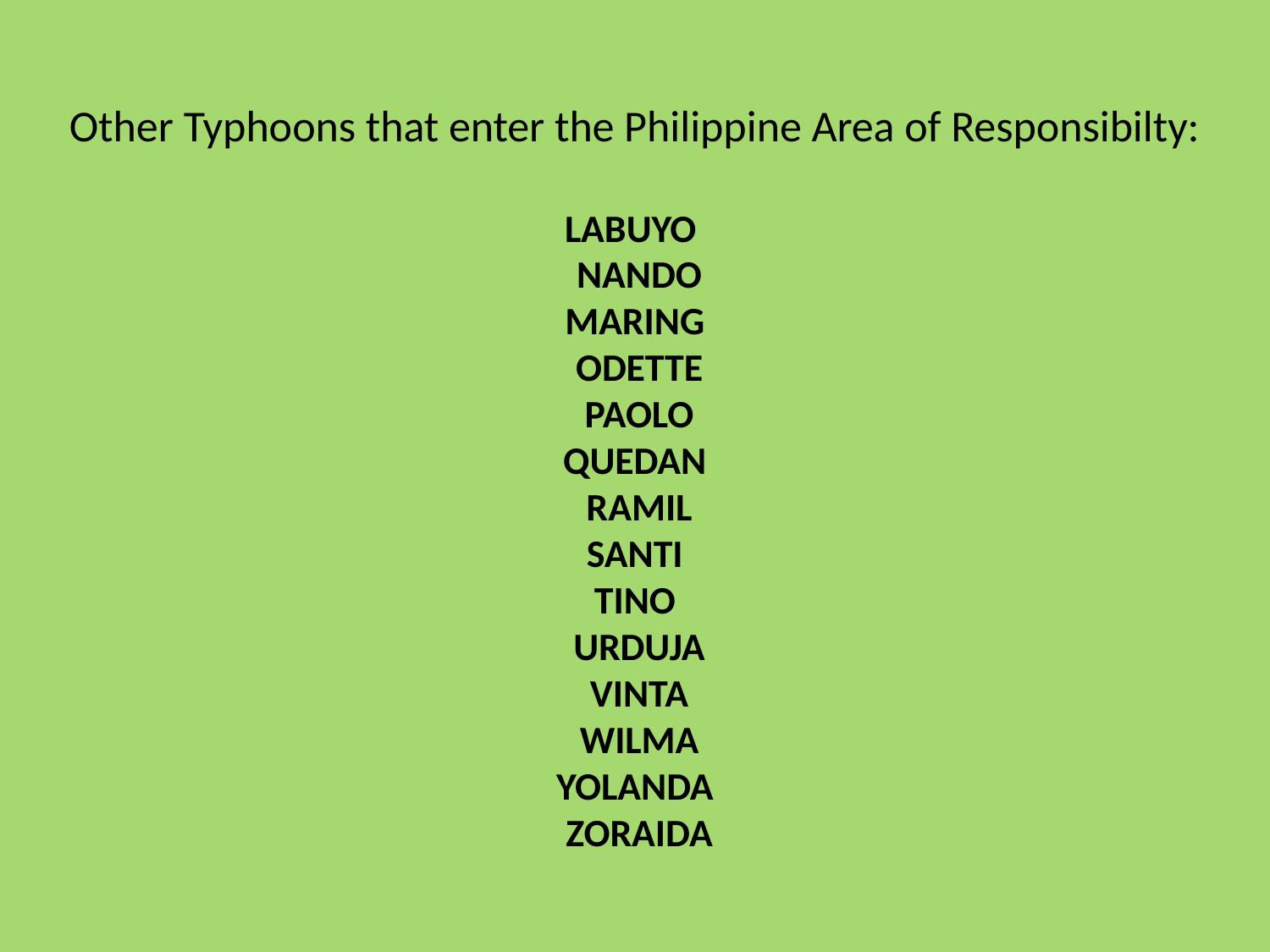

# Other Typhoons that enter the Philippine Area of Responsibilty: LABUYO   NANDO  MARING  ODETTE PAOLO QUEDAN RAMIL SANTI TINO URDUJA VINTA  WILMA YOLANDA ZORAIDA